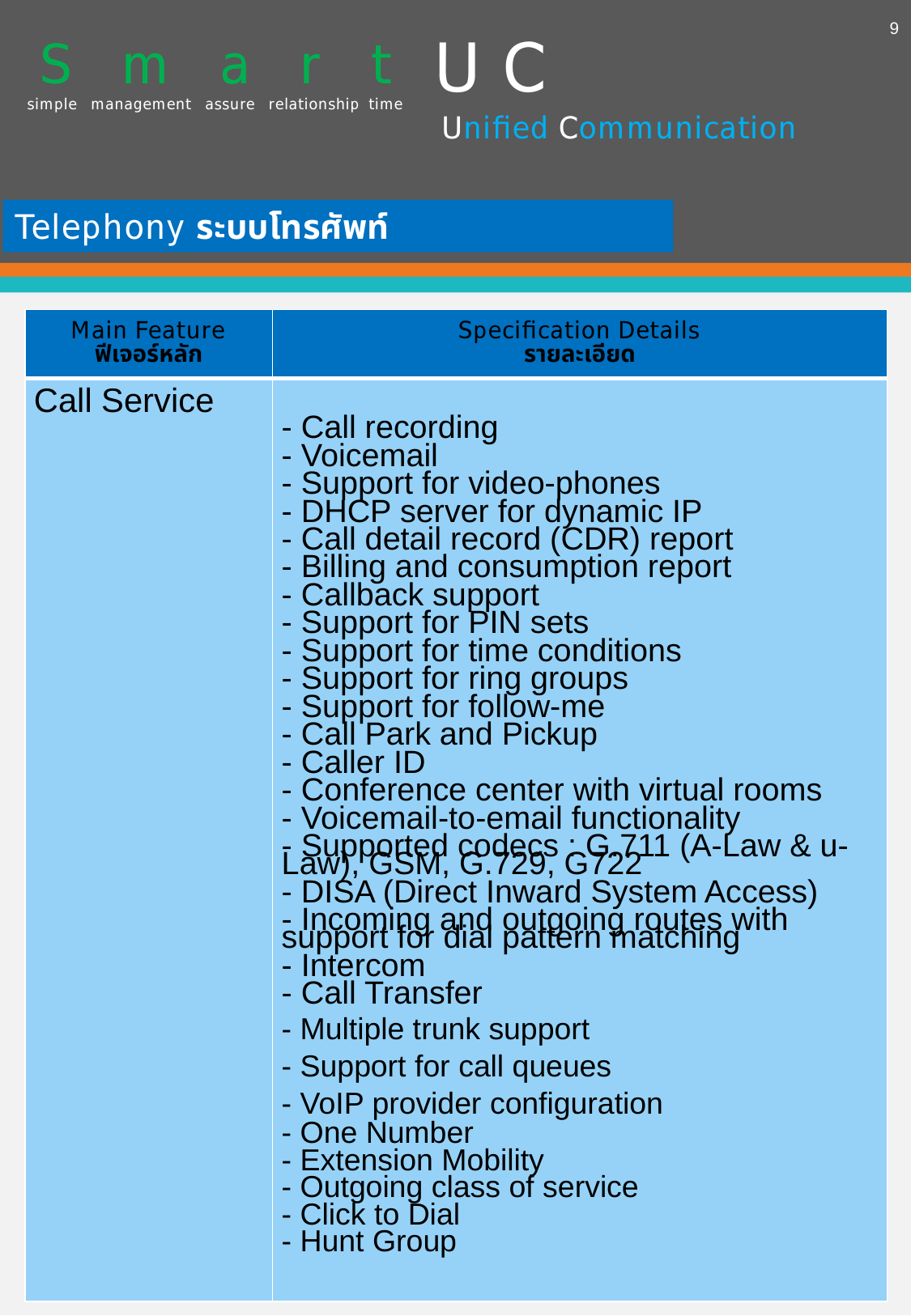

9
U C
S   m   a   r   t
simple   management   assure   relationship  time
Unified Communication
Telephony ระบบโทรศัพท์
| Main Feature ฟีเจอร์หลัก | Specification Details รายละเอียด |
| --- | --- |
| Call Service | - Call recording - Voicemail - Support for video-phones - DHCP server for dynamic IP - Call detail record (CDR) report - Billing and consumption report - Callback support - Support for PIN sets - Support for time conditions - Support for ring groups - Support for follow-me - Call Park and Pickup - Caller ID - Conference center with virtual rooms - Voicemail-to-email functionality - Supported codecs : G.711 (A-Law & u-Law), GSM, G.729, G722 - DISA (Direct Inward System Access) - Incoming and outgoing routes with support for dial pattern matching - Intercom - Call Transfer - Multiple trunk support - Support for call queues - VoIP provider configuration - One Number - Extension Mobility - Outgoing class of service - Click to Dial - Hunt Group |